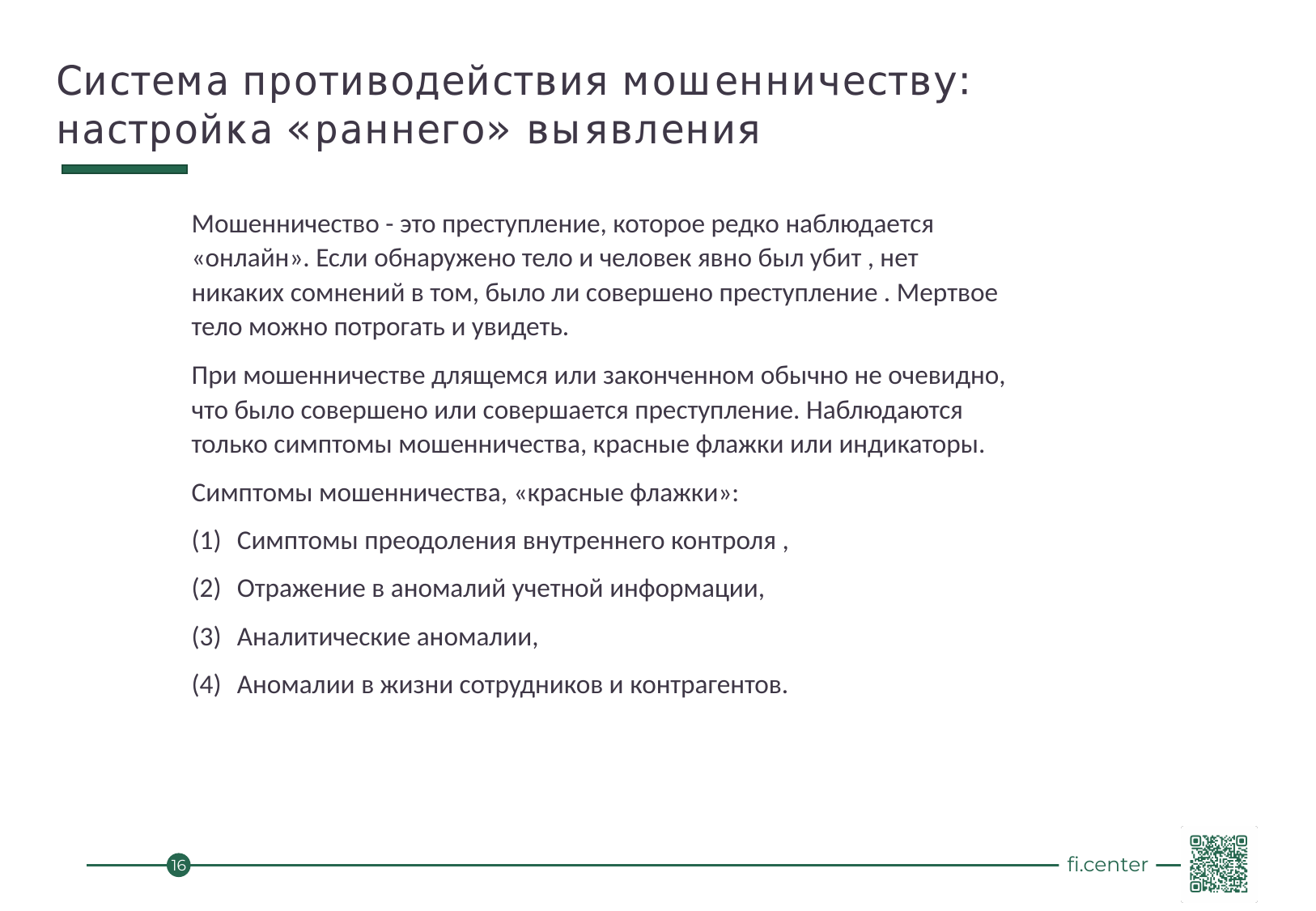

Система противодействия мошенничеству: настройка «раннего» выявления

Мошенничество - это преступление, которое редко наблюдается «онлайн». Если обнаружено тело и человек явно был убит , нет никаких сомнений в том, было ли совершено преступление . Мертвое тело можно потрогать и увидеть.
При мошенничестве длящемся или законченном обычно не очевидно, что было совершено или совершается преступление. Наблюдаются только симптомы мошенничества, красные флажки или индикаторы.
Симптомы мошенничества, «красные флажки»:
Симптомы преодоления внутреннего контроля ,
Отражение в аномалий учетной информации,
Аналитические аномалии,
Аномалии в жизни сотрудников и контрагентов.

16